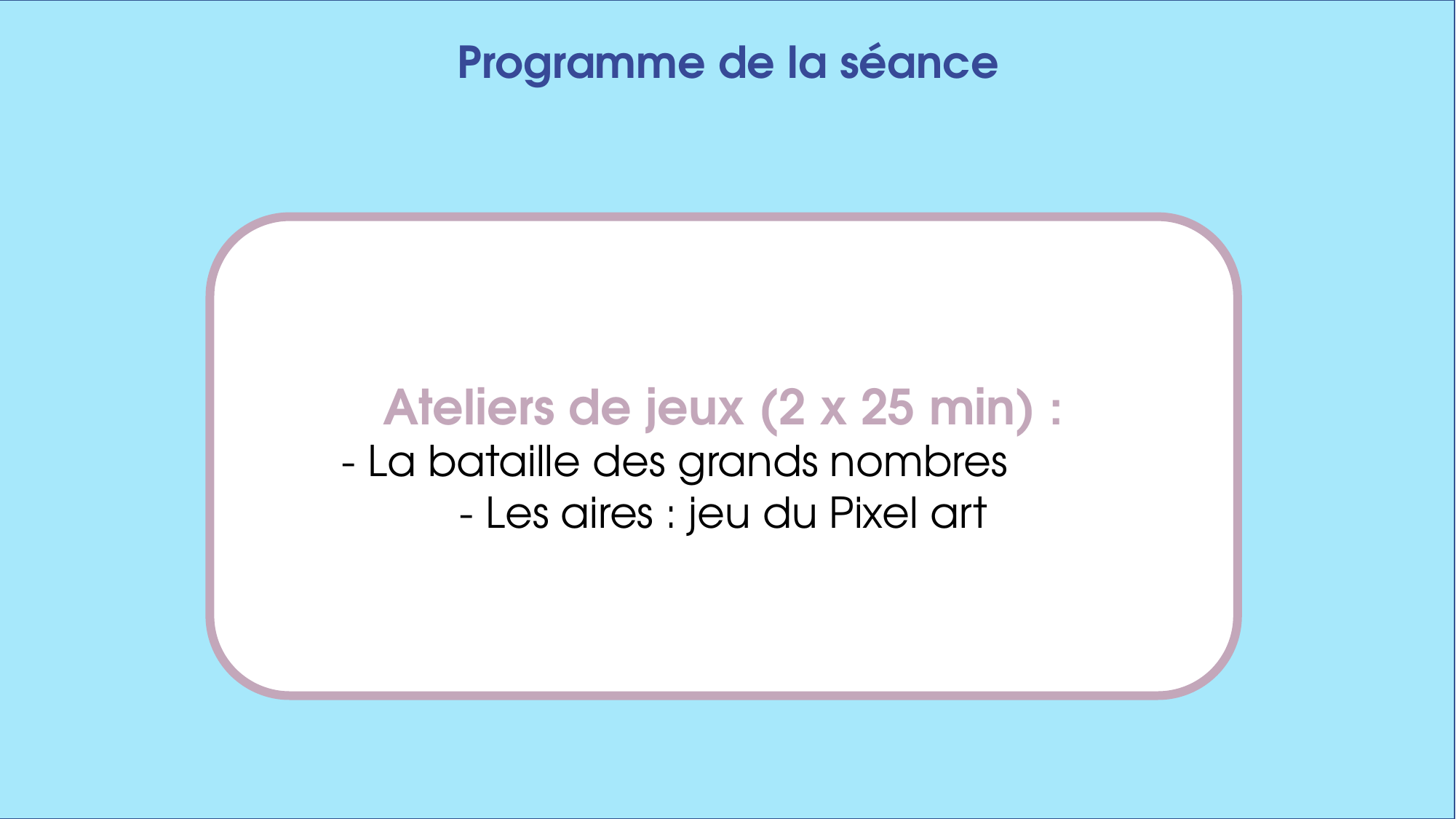

Programme de la séance
Ateliers de jeux (2 x 25 min) :
- La bataille des grands nombres
- Les aires : jeu du Pixel art
www.maitresseherisson.com